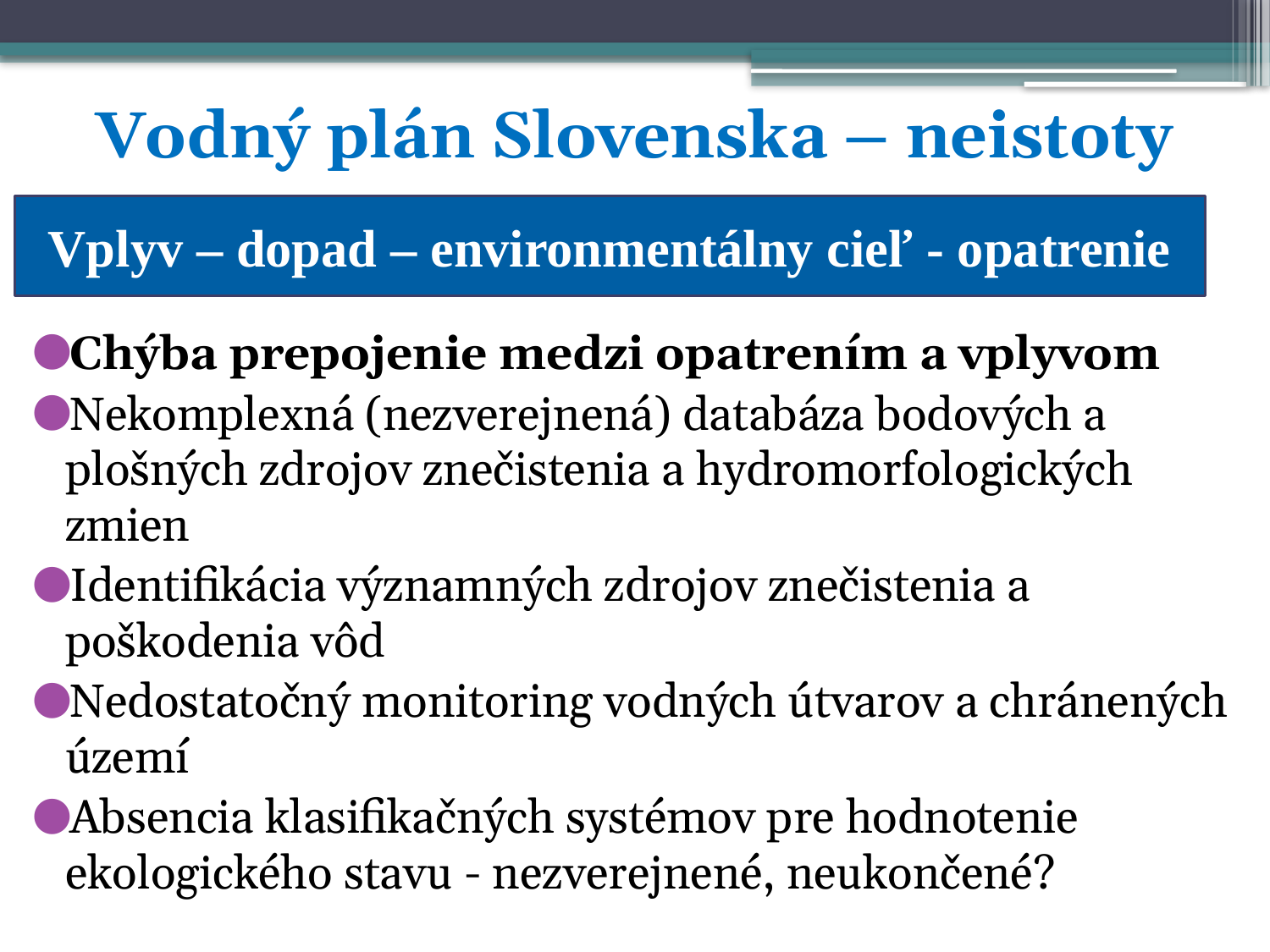

# Vodný plán Slovenska – neistoty

Chýba prepojenie medzi opatrením a vplyvom
Nekomplexná (nezverejnená) databáza bodových a plošných zdrojov znečistenia a hydromorfologických zmien
Identifikácia významných zdrojov znečistenia a poškodenia vôd
Nedostatočný monitoring vodných útvarov a chránených území
Absencia klasifikačných systémov pre hodnotenie ekologického stavu - nezverejnené, neukončené?
Vplyv – dopad – environmentálny cieľ - opatrenie